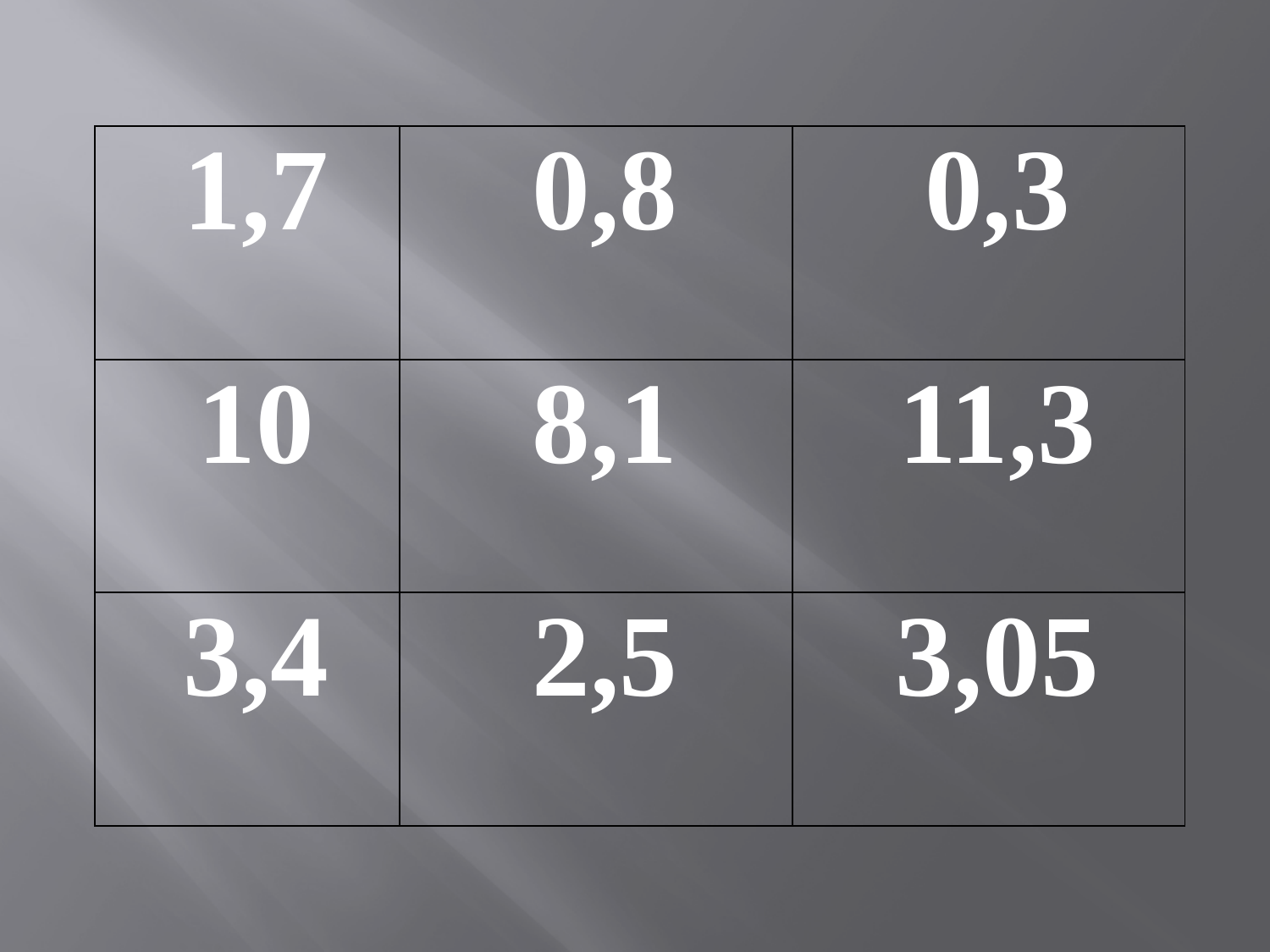

| 1,7 | 0,8 | 0,3 |
| --- | --- | --- |
| 10 | 8,1 | 11,3 |
| 3,4 | 2,5 | 3,05 |